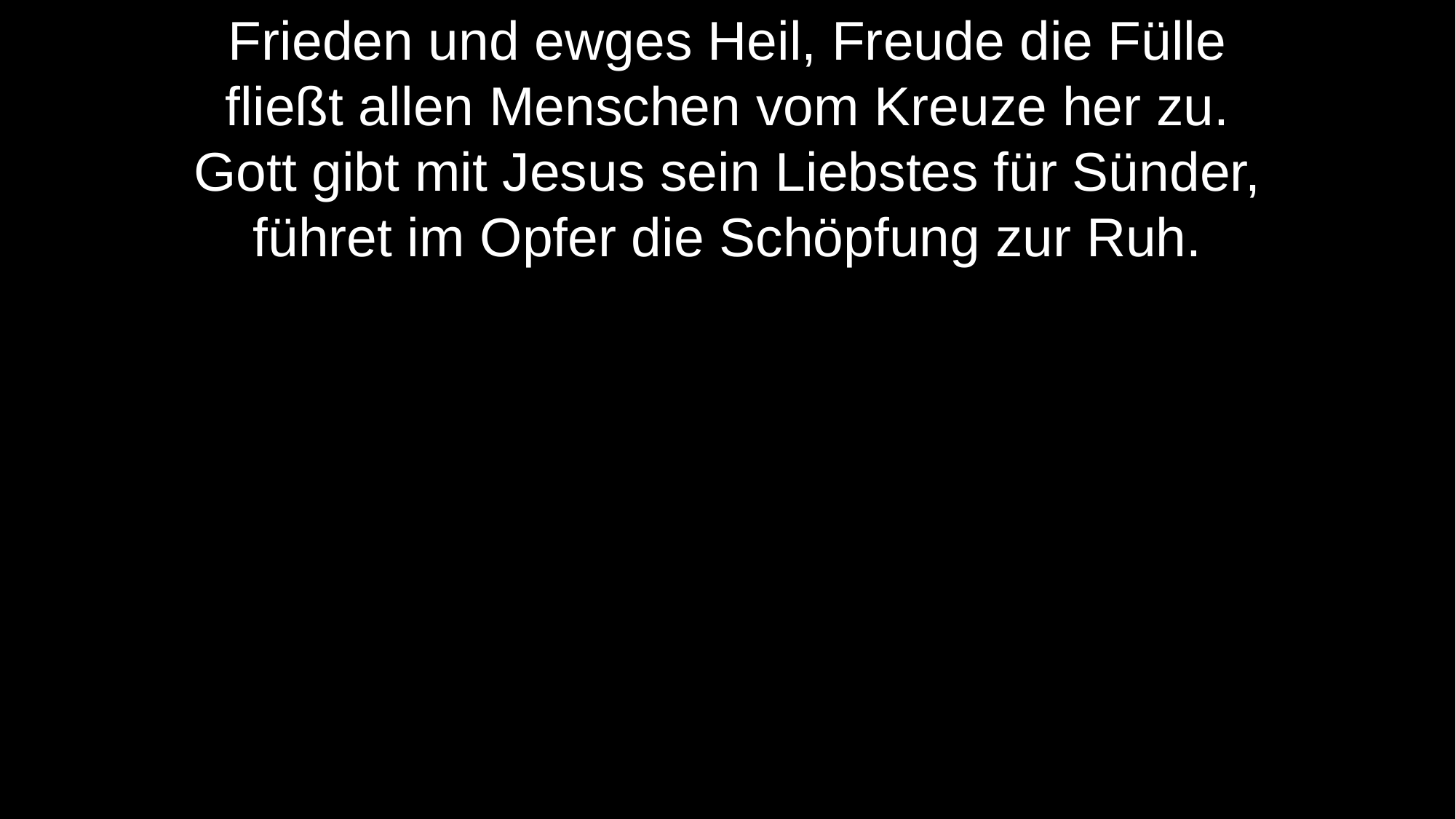

Frieden und ewges Heil, Freude die Fülle
fließt allen Menschen vom Kreuze her zu.
Gott gibt mit Jesus sein Liebstes für Sünder,
führet im Opfer die Schöpfung zur Ruh.